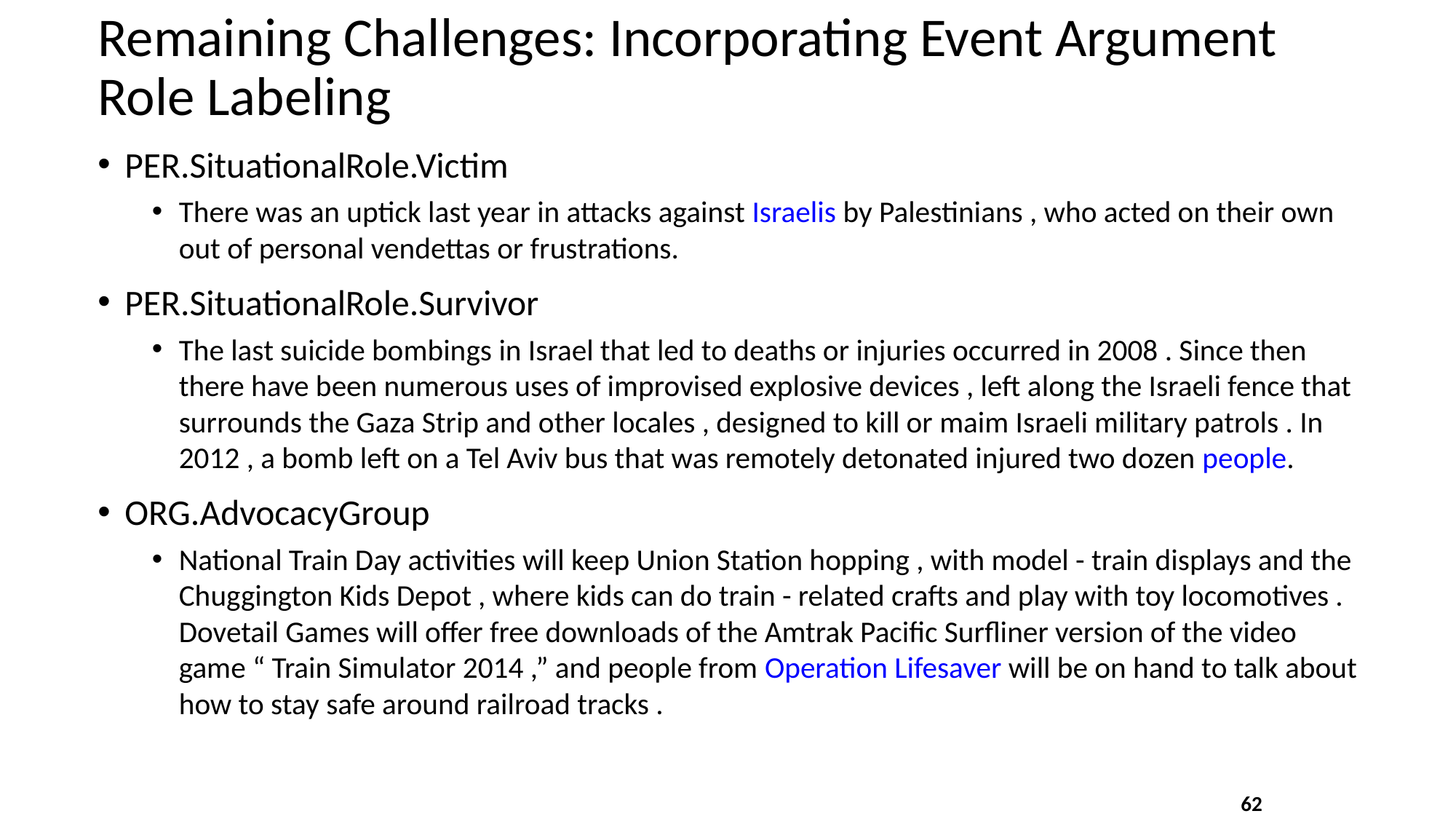

# Remaining Challenges: Incorporating Event Argument Role Labeling
PER.SituationalRole.Victim
There was an uptick last year in attacks against Israelis by Palestinians , who acted on their own out of personal vendettas or frustrations.
PER.SituationalRole.Survivor
The last suicide bombings in Israel that led to deaths or injuries occurred in 2008 . Since then there have been numerous uses of improvised explosive devices , left along the Israeli fence that surrounds the Gaza Strip and other locales , designed to kill or maim Israeli military patrols . In 2012 , a bomb left on a Tel Aviv bus that was remotely detonated injured two dozen people.
ORG.AdvocacyGroup
National Train Day activities will keep Union Station hopping , with model - train displays and the Chuggington Kids Depot , where kids can do train - related crafts and play with toy locomotives . Dovetail Games will offer free downloads of the Amtrak Pacific Surfliner version of the video game “ Train Simulator 2014 ,” and people from Operation Lifesaver will be on hand to talk about how to stay safe around railroad tracks .
62